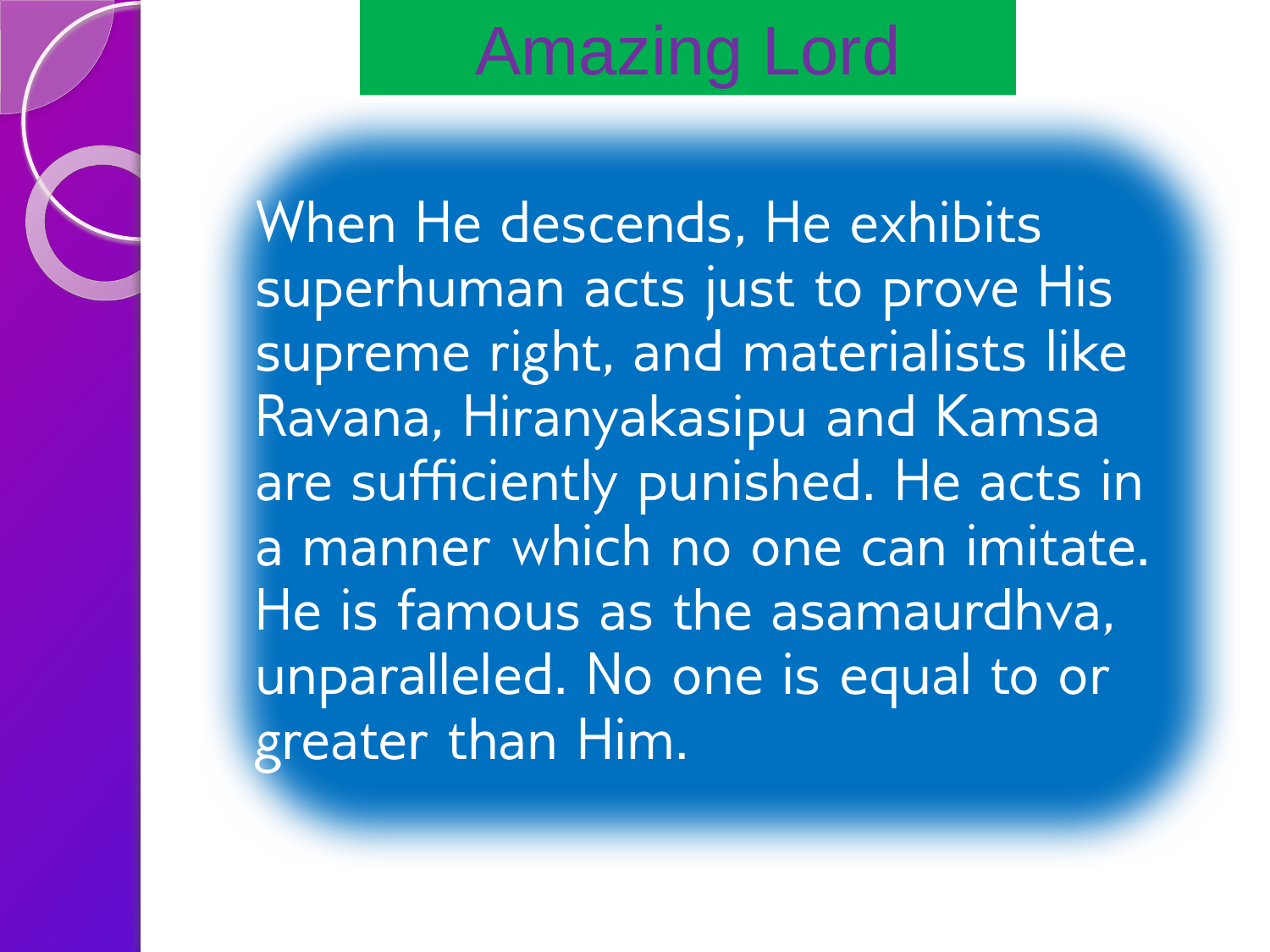

# Amazing Lord
When He descends, He exhibits superhuman acts just to prove His supreme right, and materialists like Ravana, Hiranyakasipu and Kamsa are sufficiently punished. He acts in a manner which no one can imitate. He is famous as the asamaurdhva,  unparalleled. No one is equal to or greater than Him.